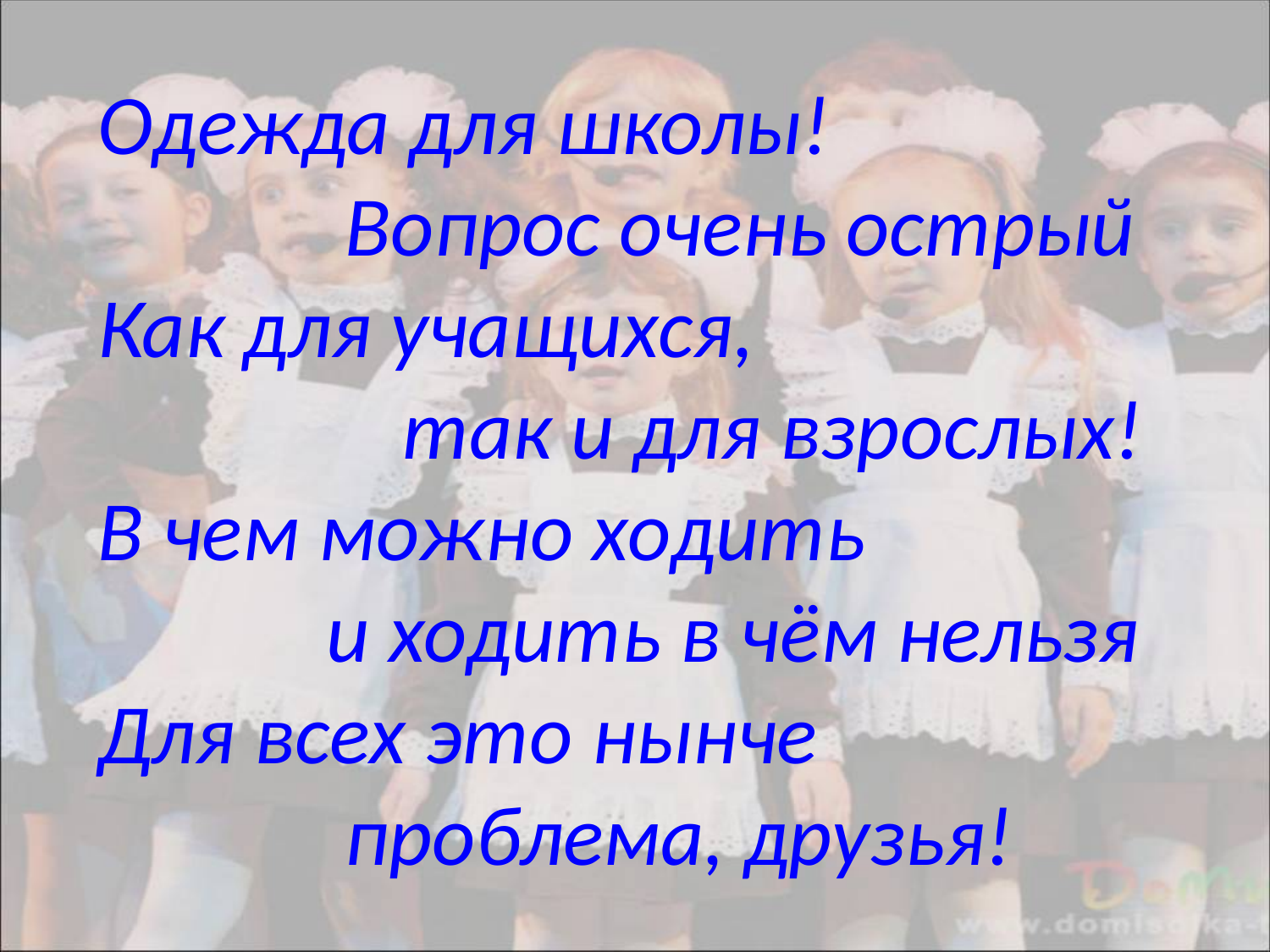

# Одежда для школы! Вопрос очень острый Как для учащихся, так и для взрослых! В чем можно ходить и ходить в чём нельзя Для всех это нынче проблема, друзья!